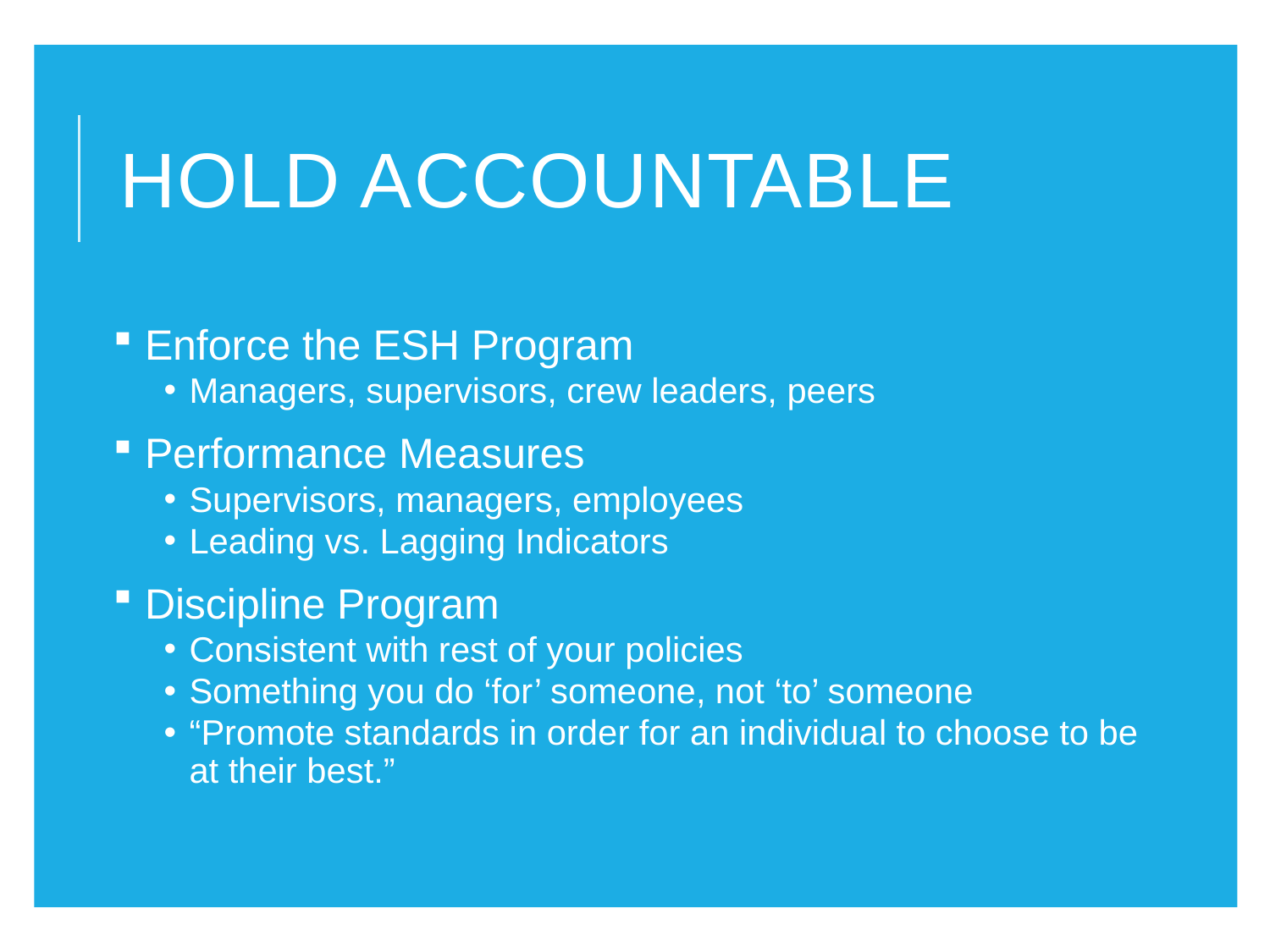

# Hold Accountable
Enforce the ESH Program
Managers, supervisors, crew leaders, peers
Performance Measures
Supervisors, managers, employees
Leading vs. Lagging Indicators
Discipline Program
Consistent with rest of your policies
Something you do ‘for’ someone, not ‘to’ someone
“Promote standards in order for an individual to choose to be at their best.”